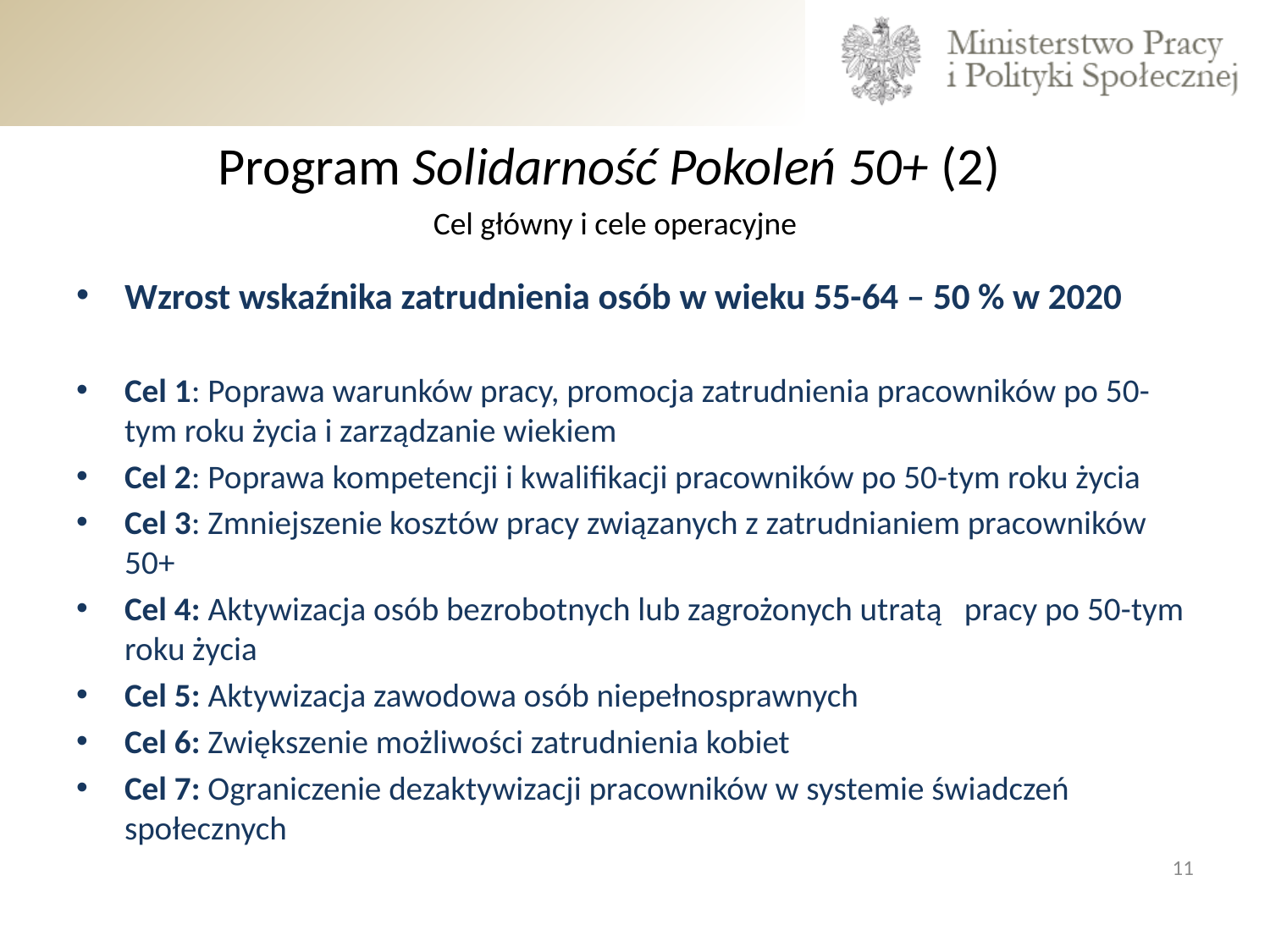

Program Solidarność Pokoleń 50+ (2)
Cel główny i cele operacyjne
Wzrost wskaźnika zatrudnienia osób w wieku 55-64 – 50 % w 2020

Cel 1: Poprawa warunków pracy, promocja zatrudnienia pracowników po 50-tym roku życia i zarządzanie wiekiem
Cel 2: Poprawa kompetencji i kwalifikacji pracowników po 50-tym roku życia
Cel 3: Zmniejszenie kosztów pracy związanych z zatrudnianiem pracowników 50+
Cel 4: Aktywizacja osób bezrobotnych lub zagrożonych utratą   pracy po 50-tym roku życia
Cel 5: Aktywizacja zawodowa osób niepełnosprawnych
Cel 6: Zwiększenie możliwości zatrudnienia kobiet
Cel 7: Ograniczenie dezaktywizacji pracowników w systemie świadczeń społecznych
11